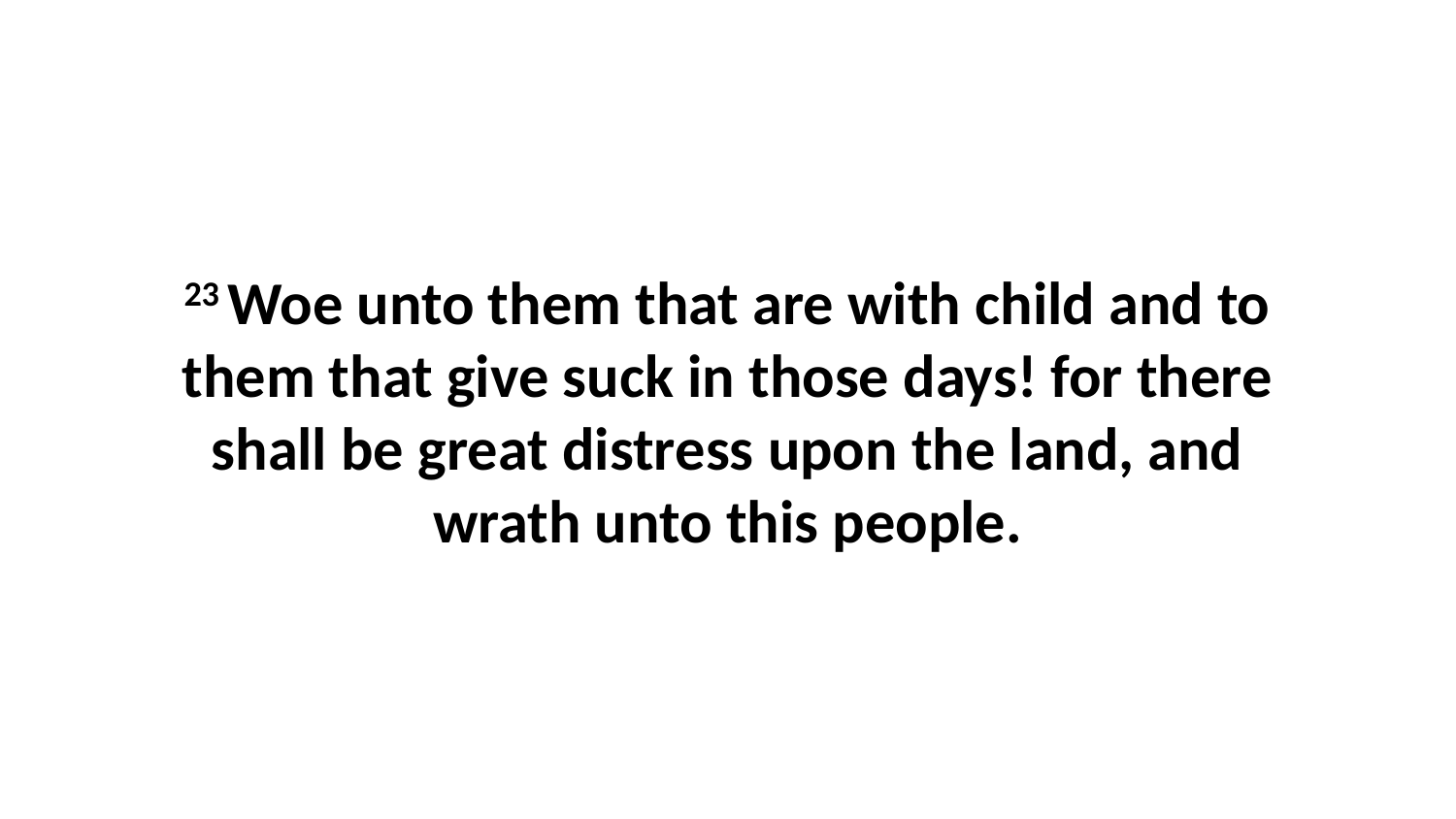

23 Woe unto them that are with child and to them that give suck in those days! for there shall be great distress upon the land, and wrath unto this people.